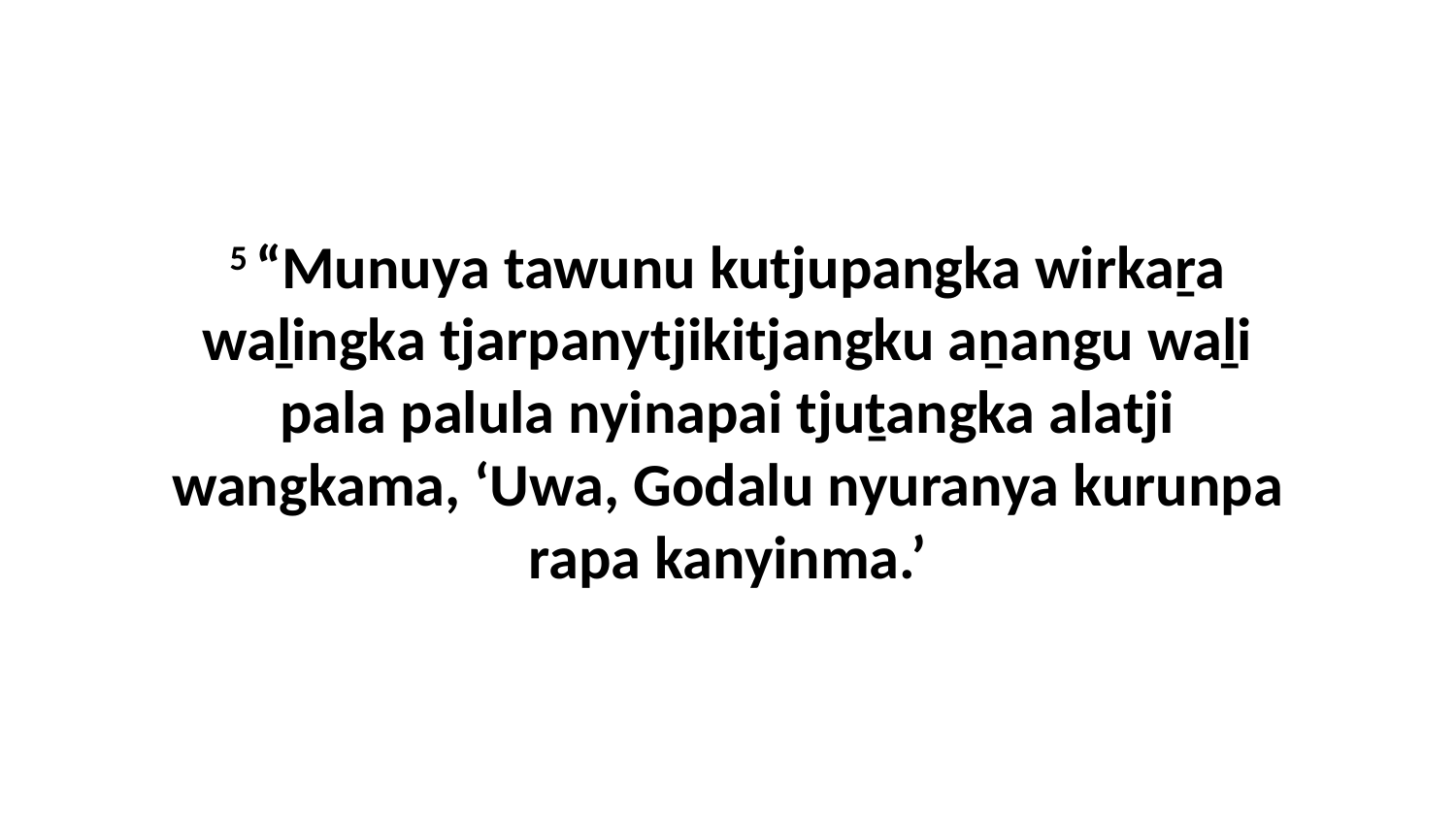

5 “Munuya tawunu kutjupangka wirkaṟa waḻingka tjarpanytjikitjangku aṉangu waḻi pala palula nyinapai tjuṯangka alatji wangkama, ‘Uwa, Godalu nyuranya kurunpa rapa kanyinma.’